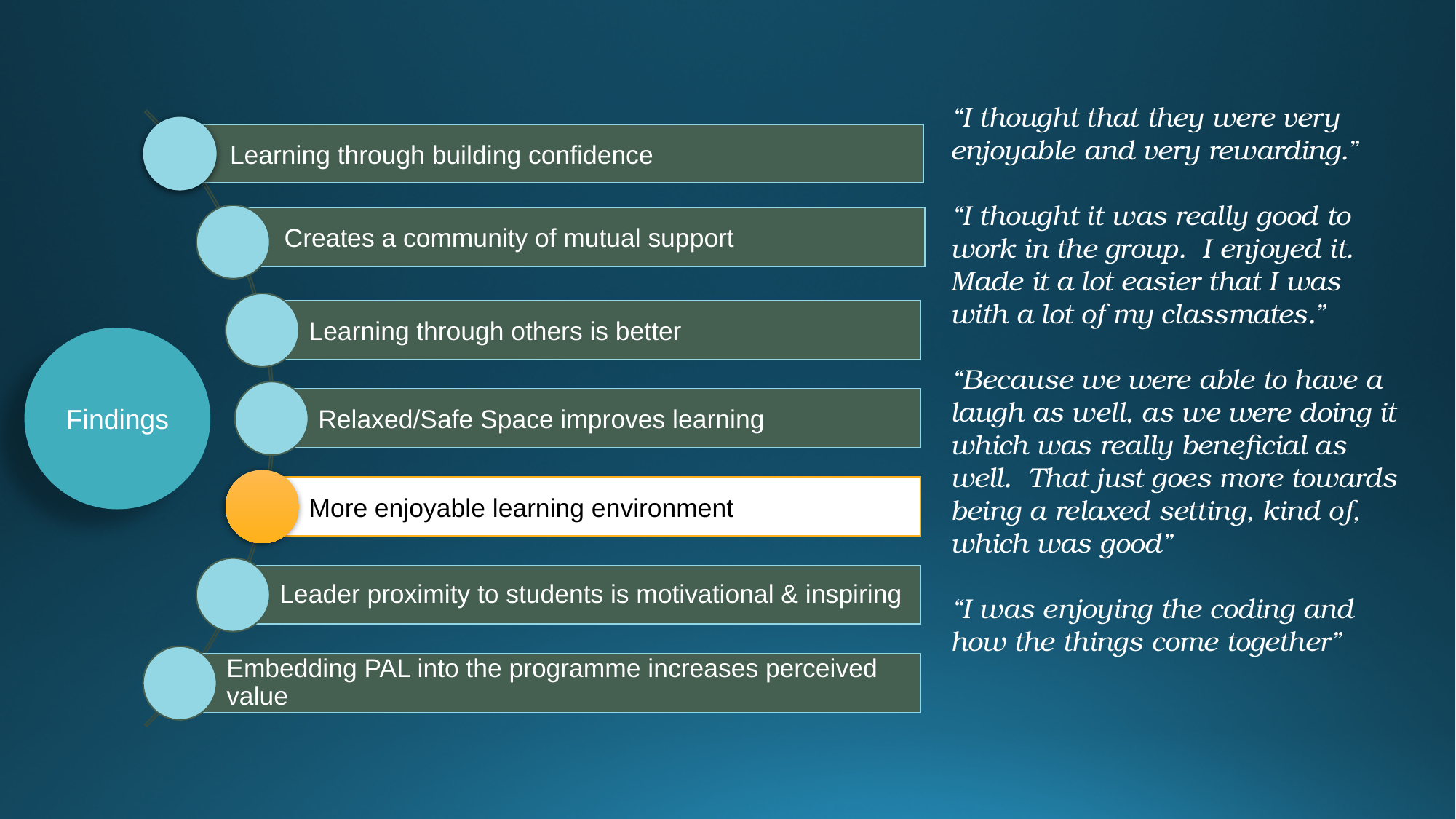

Learning through building confidence
Creates a community of mutual support
Learning through others is better
Relaxed/Safe Space improves learning
More enjoyable learning environment
Leader proximity to students is motivational & inspiring
Embedding PAL into the programme increases perceived value
“I thought that they were very enjoyable and very rewarding.”

“I thought it was really good to work in the group.  I enjoyed it.  Made it a lot easier that I was with a lot of my classmates.”

“Because we were able to have a laugh as well, as we were doing it which was really beneficial as well.  That just goes more towards being a relaxed setting, kind of, which was good”

“I was enjoying the coding and how the things come together”

Findings